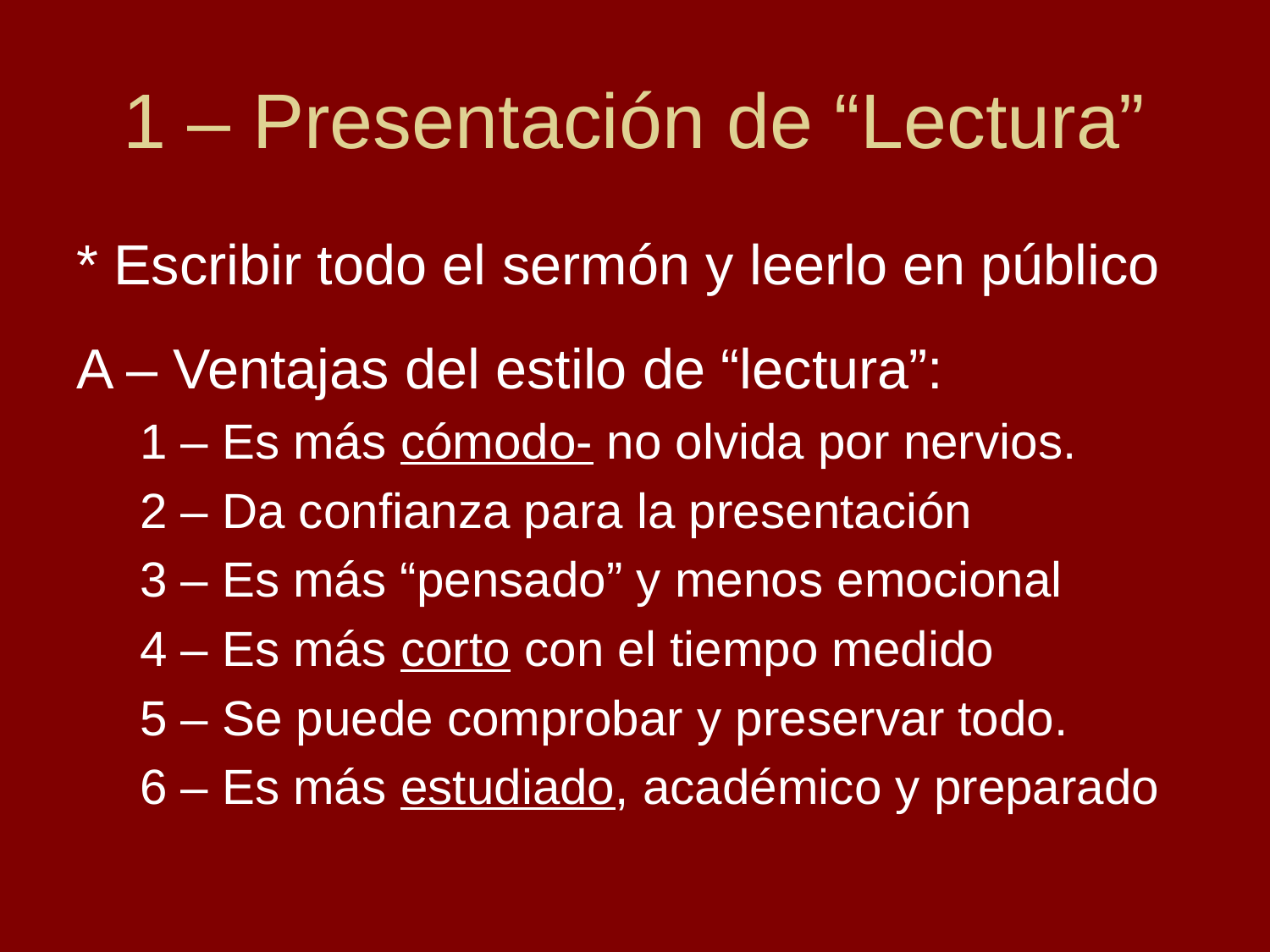

# 1 – Presentación de “Lectura”
* Escribir todo el sermón y leerlo en público

A – Ventajas del estilo de “lectura”:
1 – Es más cómodo- no olvida por nervios.
2 – Da confianza para la presentación
3 – Es más “pensado” y menos emocional
4 – Es más corto con el tiempo medido
5 – Se puede comprobar y preservar todo.
6 – Es más estudiado, académico y preparado